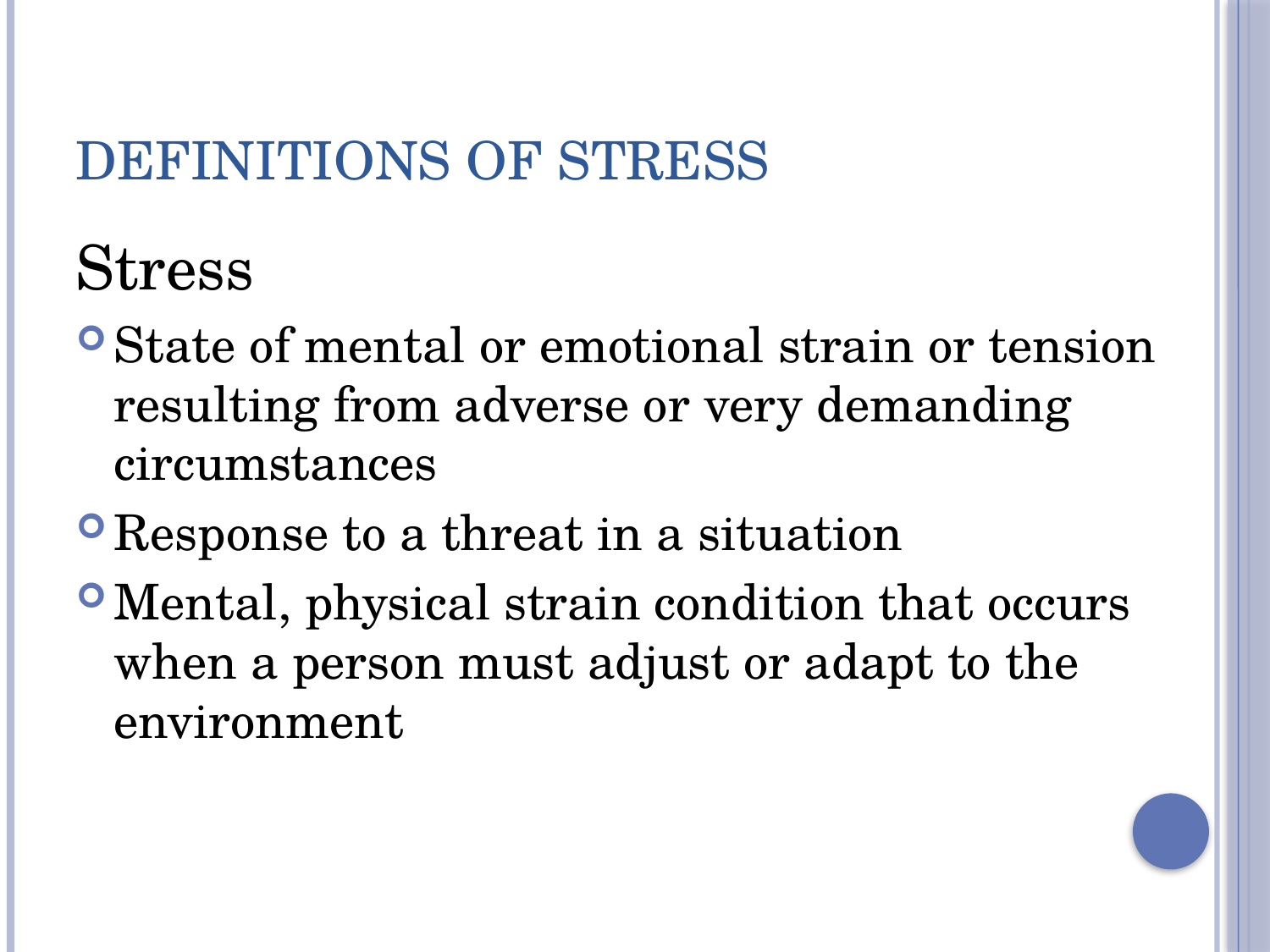

# Definitions of Stress
Stress
State of mental or emotional strain or tension resulting from adverse or very demanding circumstances
Response to a threat in a situation
Mental, physical strain condition that occurs when a person must adjust or adapt to the environment